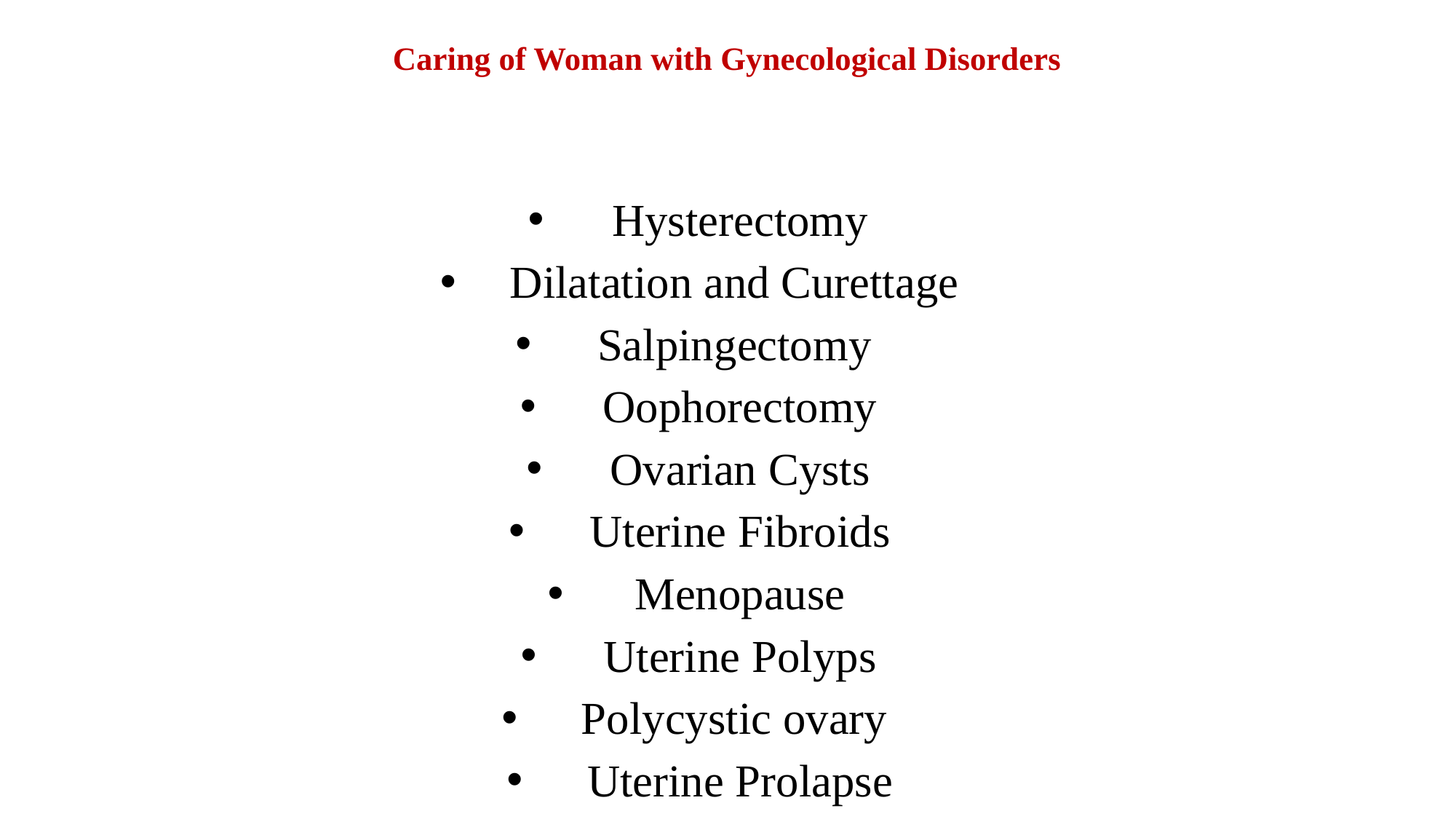

# Caring of Woman with Gynecological Disorders
Hysterectomy
Dilatation and Curettage
Salpingectomy
Oophorectomy
Ovarian Cysts
Uterine Fibroids
Menopause
Uterine Polyps
Polycystic ovary
Uterine Prolapse